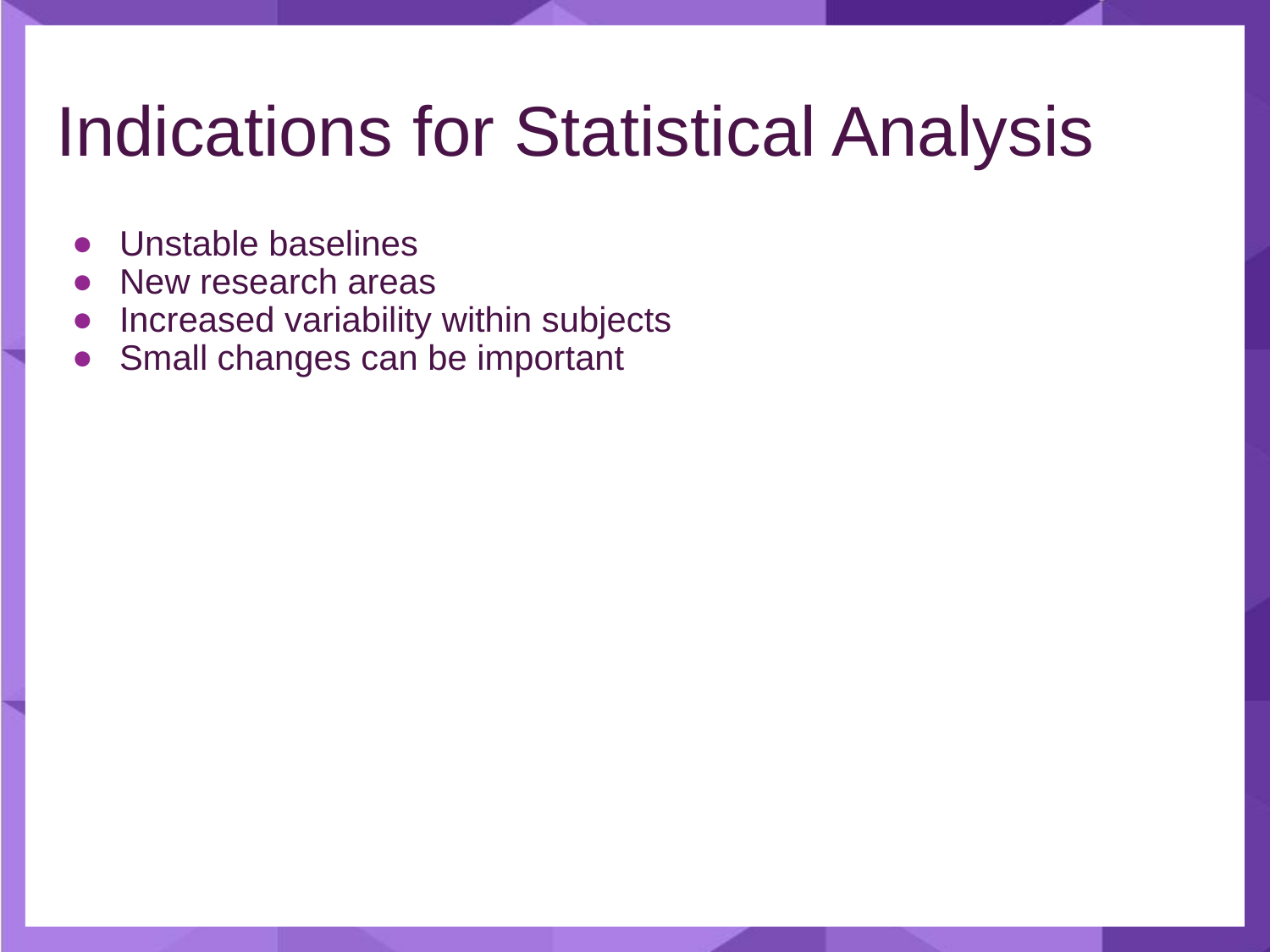

# Indications for Statistical Analysis
Unstable baselines
New research areas
Increased variability within subjects
Small changes can be important